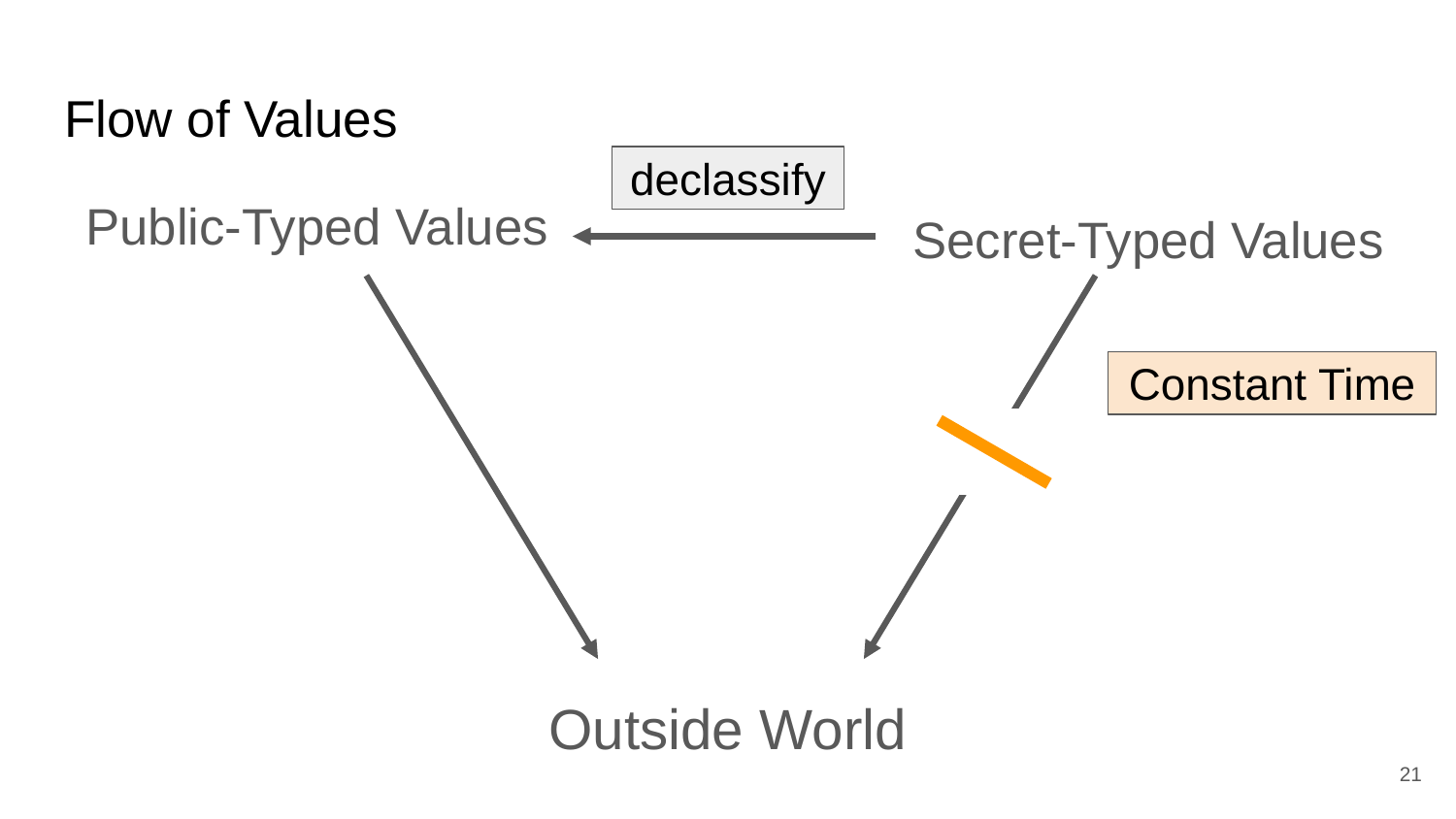

# Flow of Values
declassify
Public-Typed Values
Secret-Typed Values
Constant Time

Outside World
21